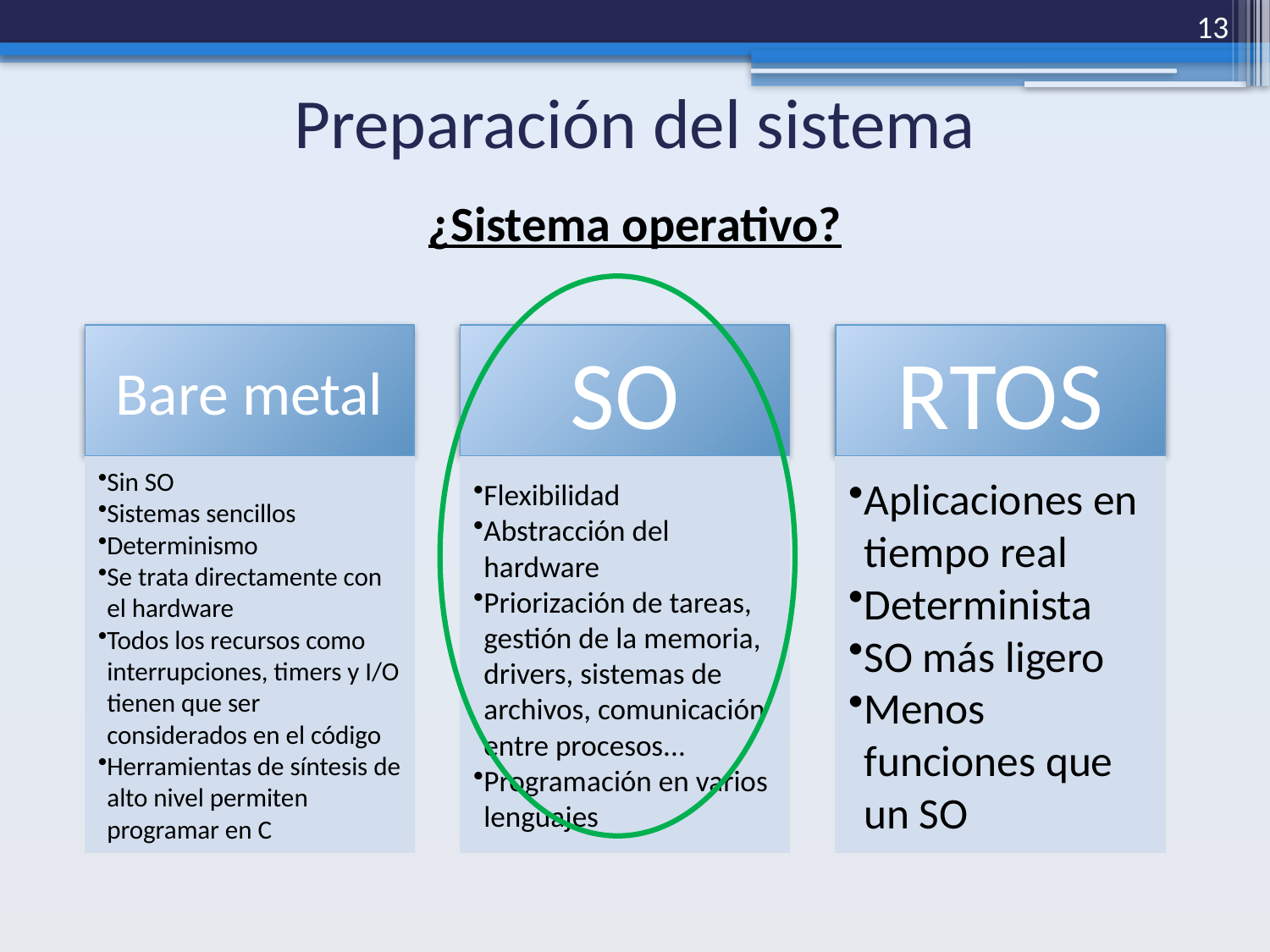

13
# Preparación del sistema
¿Sistema operativo?
Bare metal
Sin SO
Se trata directamente con el hardware
SO
Abstracción del hardware
Priorización de tareas, gestión de la memoria, drivers, sistemas de archivos, comunicación entre procesos...
RTOS
Aplicaciones en tiempo real
Menos funciones que un SO
Sistemas sencillos
Herramientas de síntesis de alto nivel permiten programar en C
Todos los recursos como interrupciones, timers y I/O tienen que ser considerados en el código
Determinismo
Flexibilidad
Programación en varios lenguajes
Determinista
SO más ligero